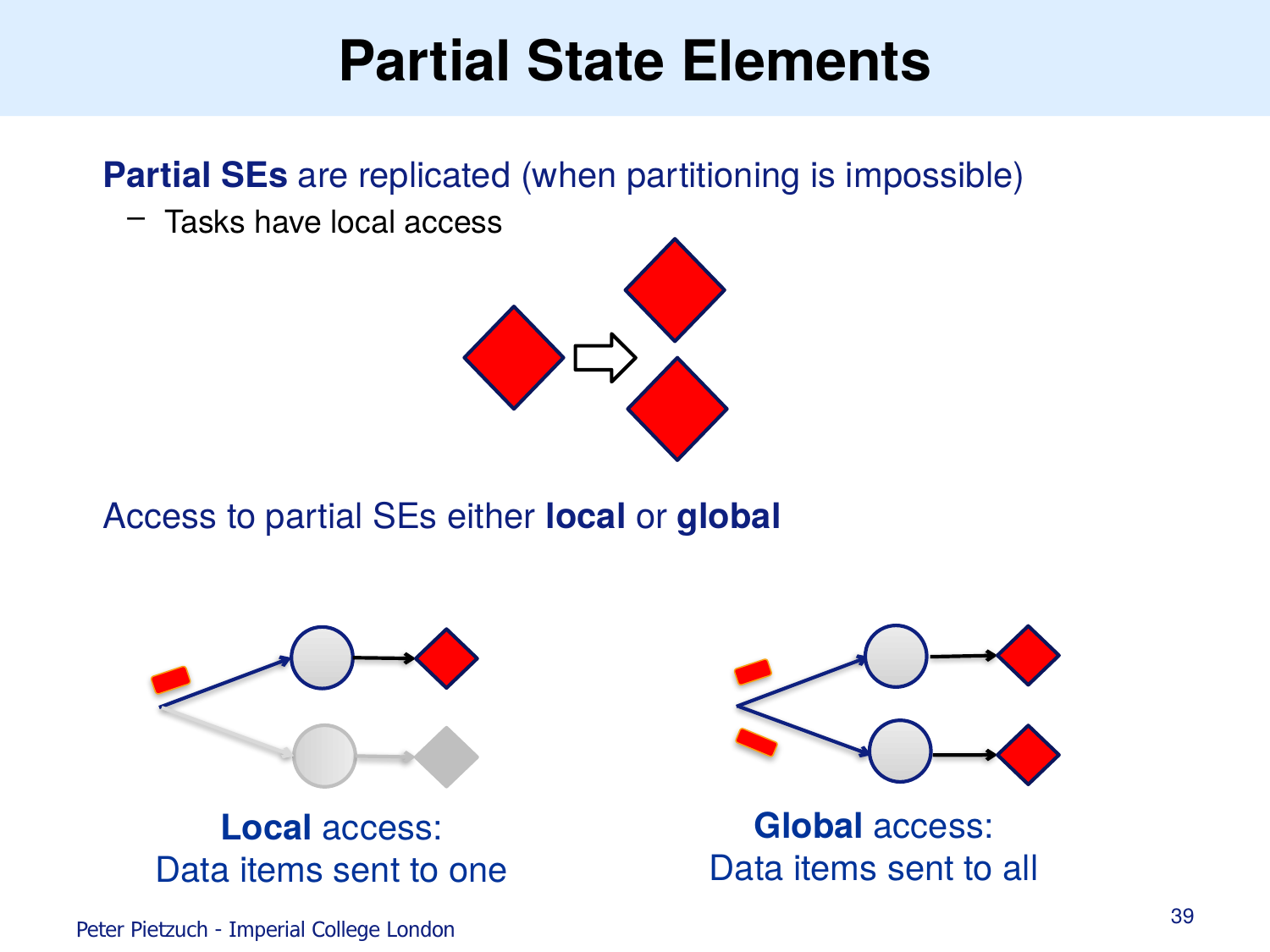

# Partial State Elements
Partial SEs are replicated (when partitioning is impossible)
Tasks have local access

Access to partial SEs either local or global

Global access:
Data items sent to all
Local access:
Data items sent to one
39
Peter Pietzuch - Imperial College London